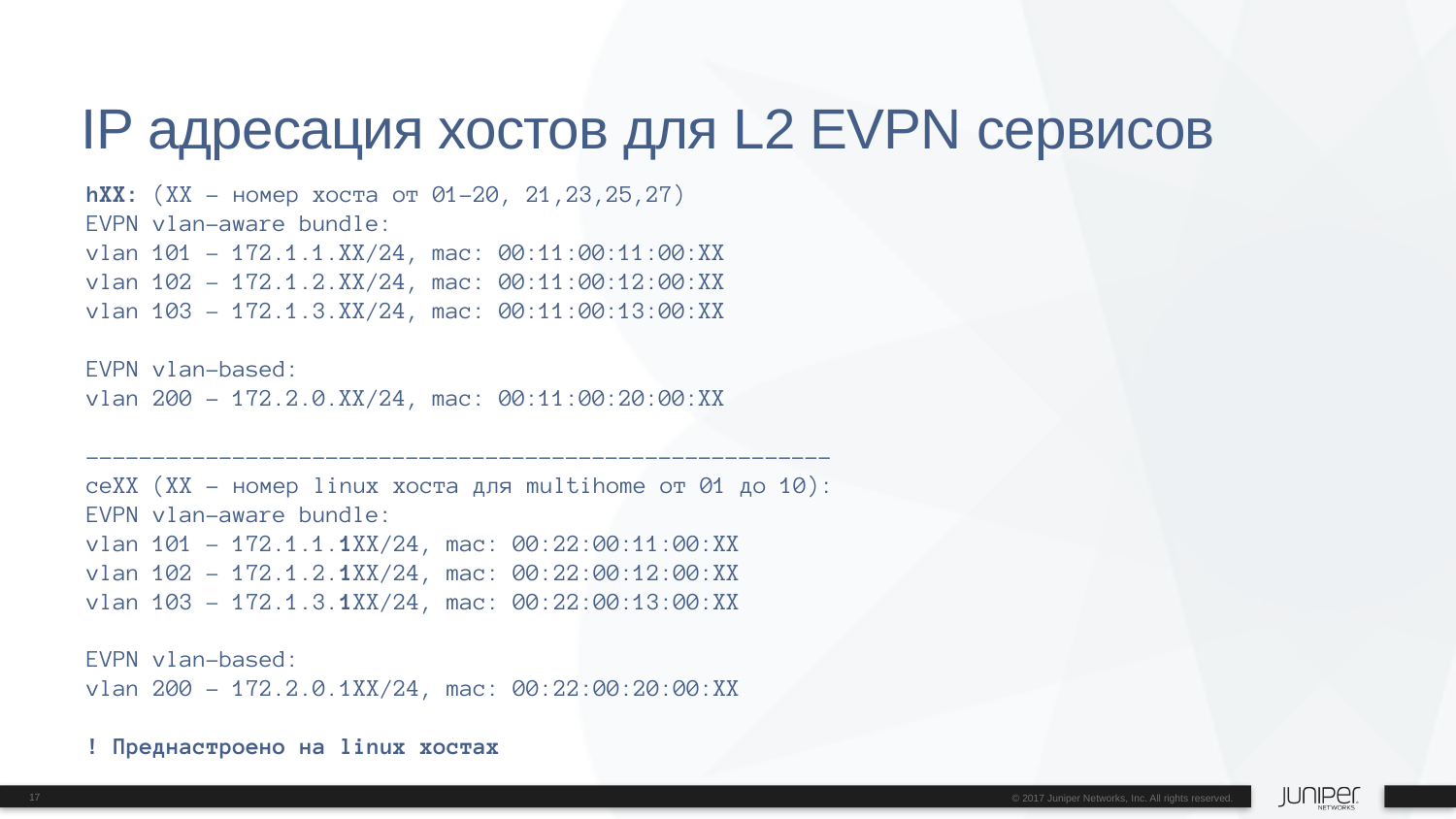

# IP адресация хостов для L2 EVPN сервисов
hXX: (XX - номер хоста от 01-20, 21,23,25,27)
EVPN vlan-aware bundle:
vlan 101 – 172.1.1.XX/24, mac: 00:11:00:11:00:XX
vlan 102 – 172.1.2.XX/24, mac: 00:11:00:12:00:XX
vlan 103 – 172.1.3.XX/24, mac: 00:11:00:13:00:XX

EVPN vlan-based:
vlan 200 - 172.2.0.XX/24, mac: 00:11:00:20:00:XX

--------------------------------------------------------
ceXX (XX - номер linux хоста для multihome от 01 до 10):
EVPN vlan-aware bundle:
vlan 101 – 172.1.1.1XX/24, mac: 00:22:00:11:00:XX
vlan 102 – 172.1.2.1XX/24, mac: 00:22:00:12:00:XX
vlan 103 – 172.1.3.1XX/24, mac: 00:22:00:13:00:XX

EVPN vlan-based:
vlan 200 - 172.2.0.1XX/24, mac: 00:22:00:20:00:XX

! Преднастроено на linux хостах